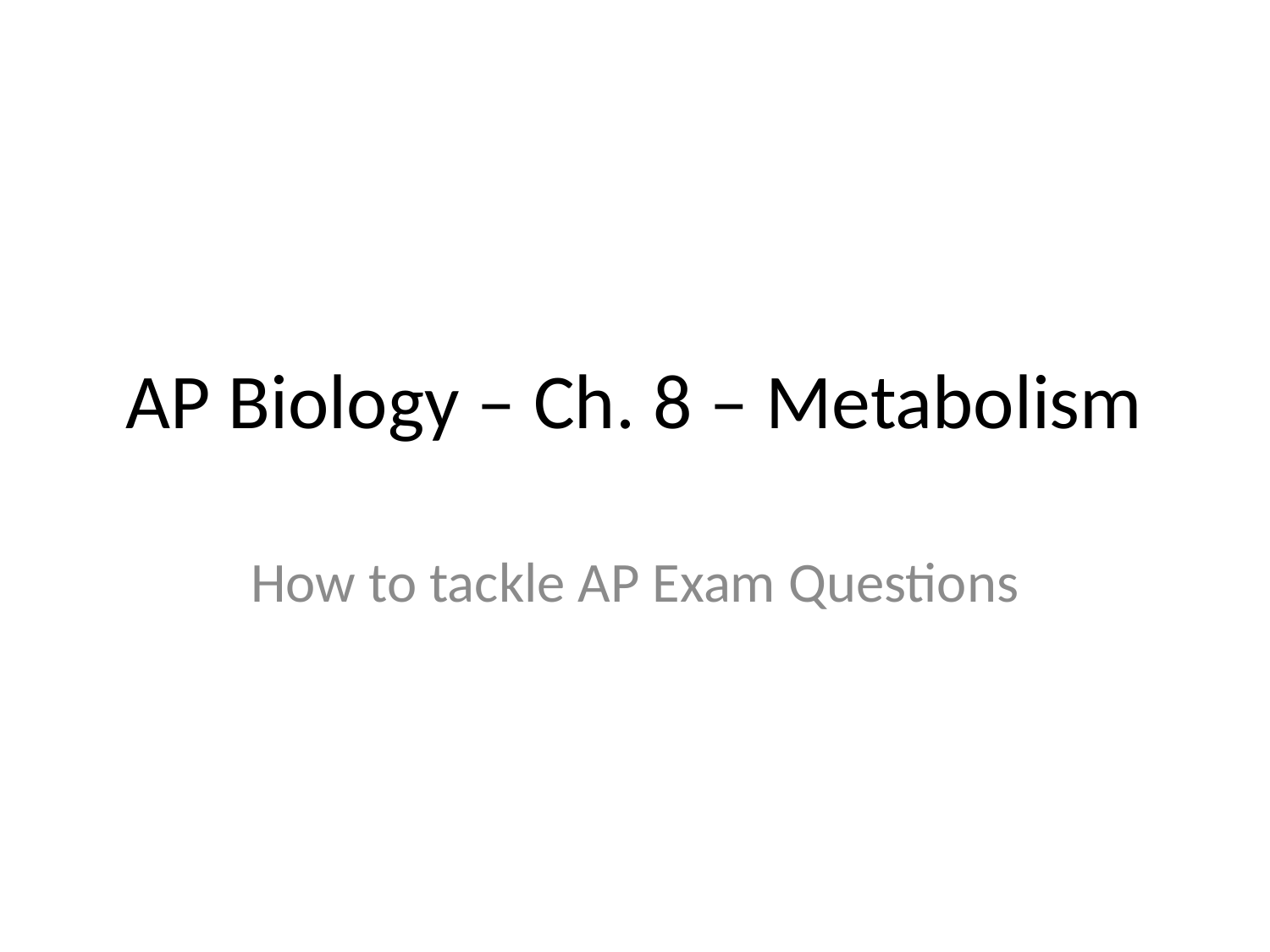

# AP Biology – Ch. 8 – Metabolism
How to tackle AP Exam Questions